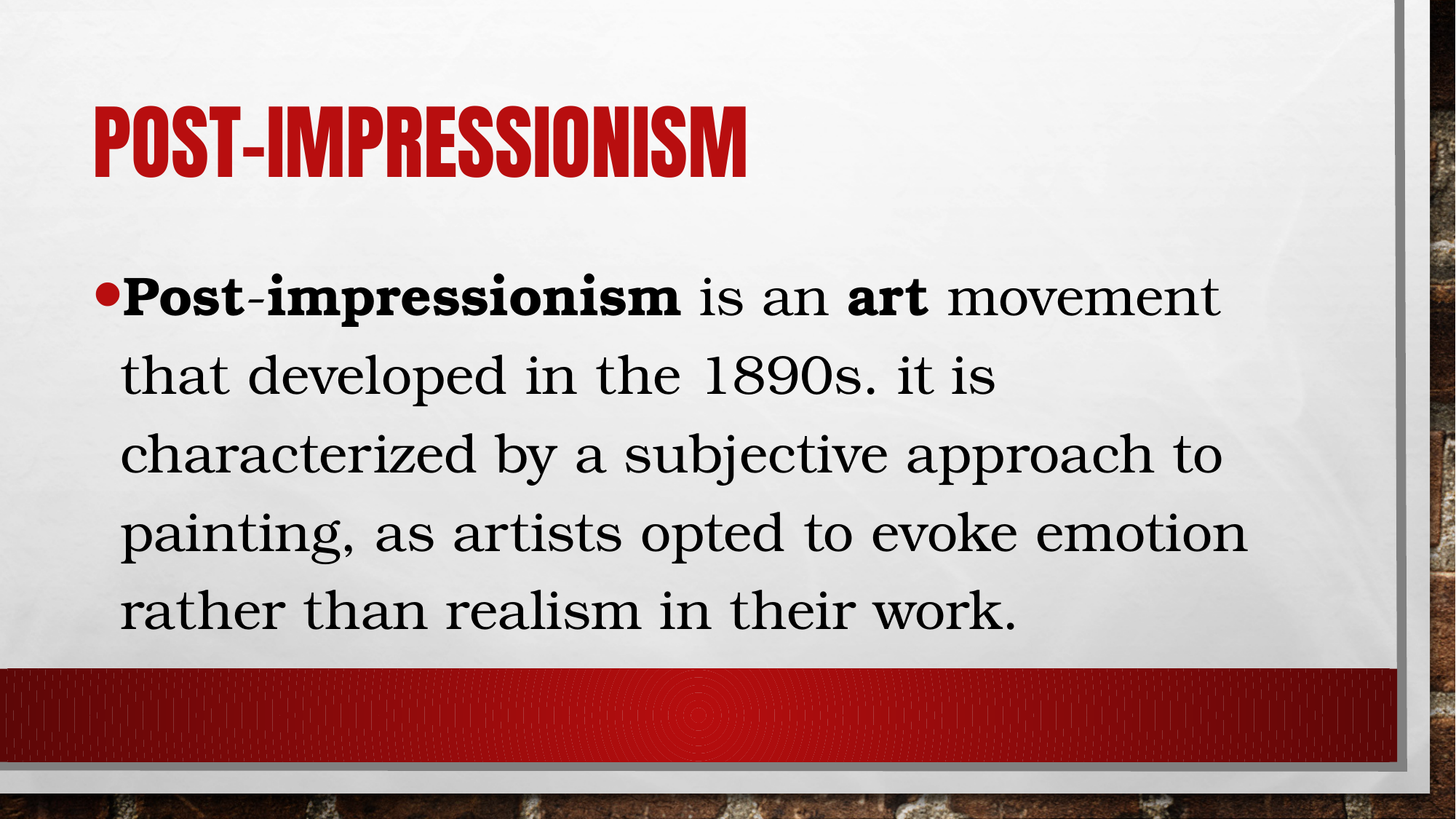

# Post-impressionism
Post-impressionism is an art movement that developed in the 1890s. it is characterized by a subjective approach to painting, as artists opted to evoke emotion rather than realism in their work.